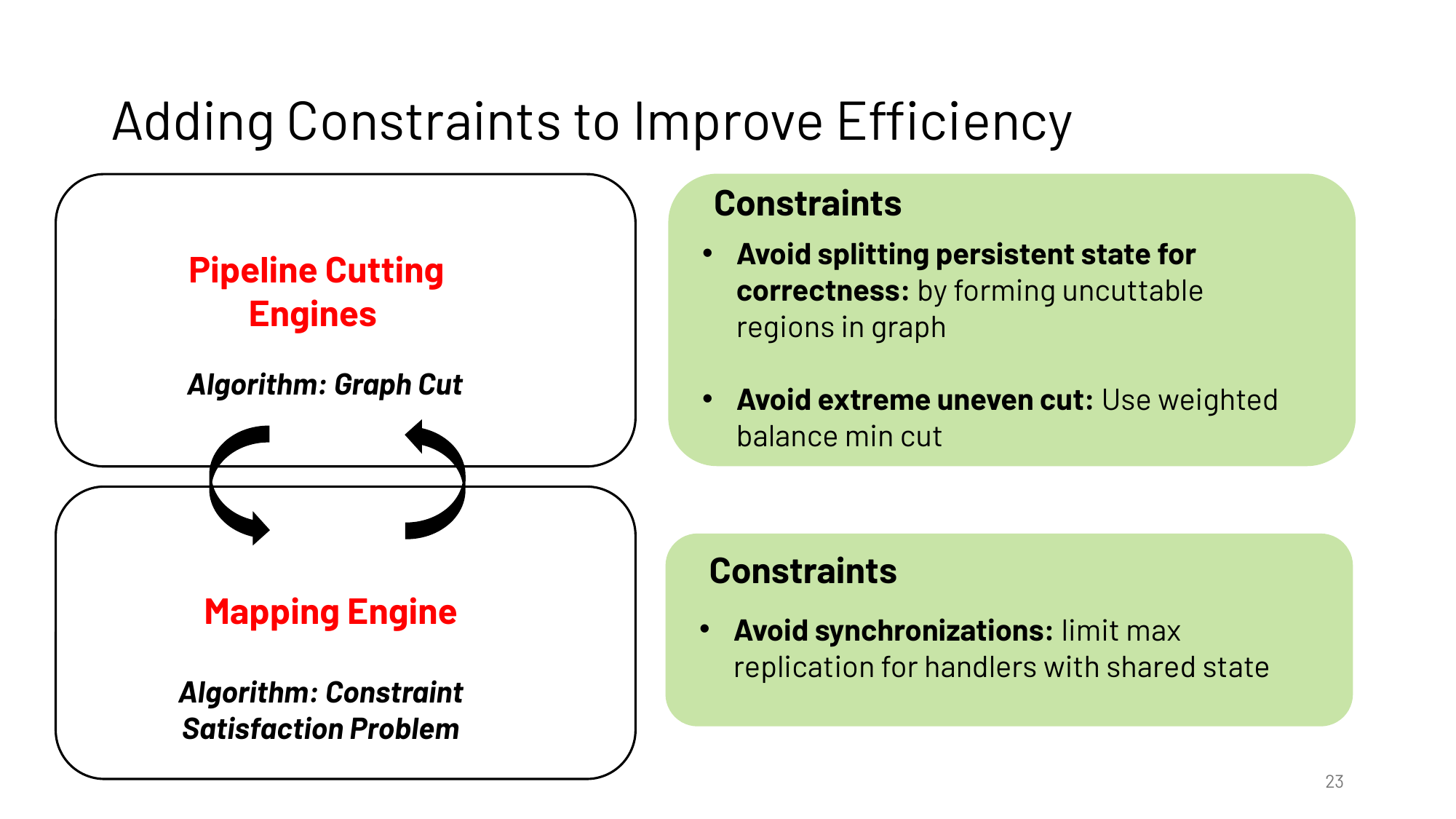

# Adding Constraints to Improve Efficiency

Constraints

Avoid splitting persistent state for correctness: by forming uncuttable regions in graph

Avoid extreme uneven cut: Use weighted balance min cut

Pipeline Cutting Engines
Algorithm: Graph Cut

Constraints
Mapping Engine
Avoid synchronizations: limit max replication for handlers with shared state

Algorithm: Constraint Satisfaction Problem
23